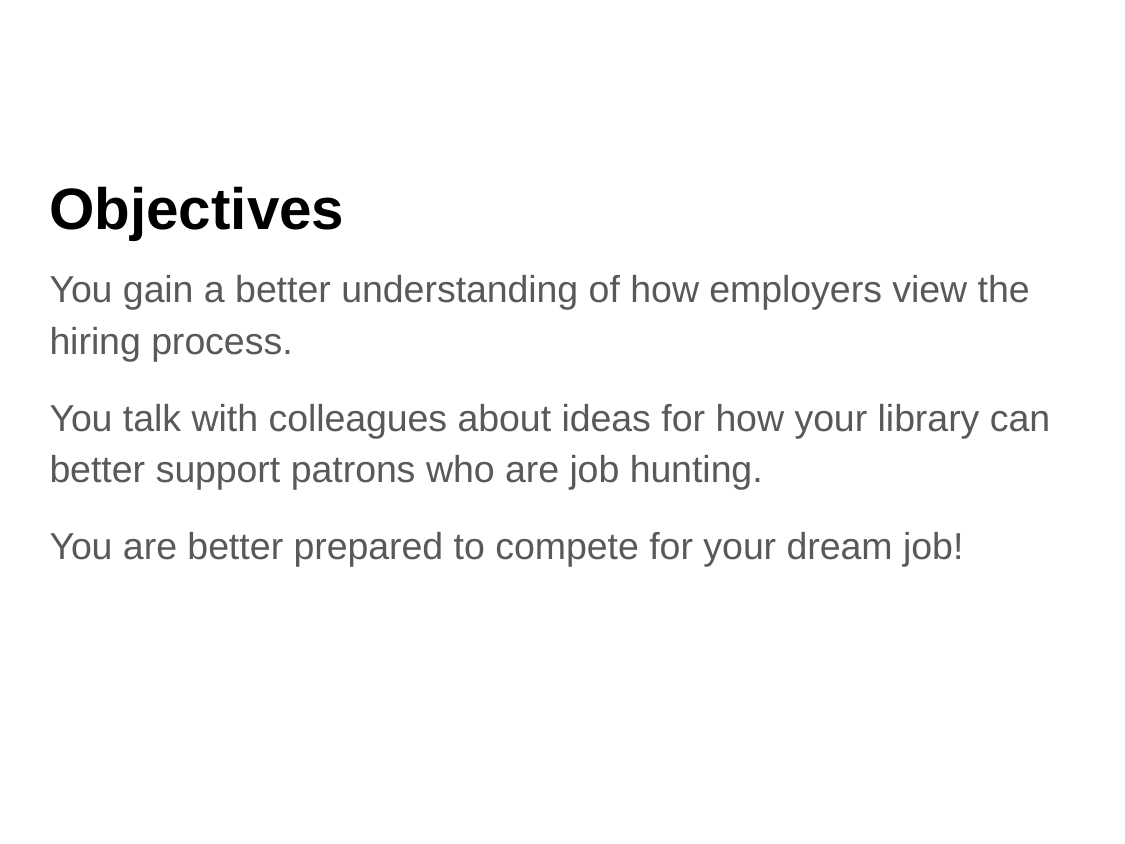

# Objectives
You gain a better understanding of how employers view the hiring process.
You talk with colleagues about ideas for how your library can better support patrons who are job hunting.
You are better prepared to compete for your dream job!